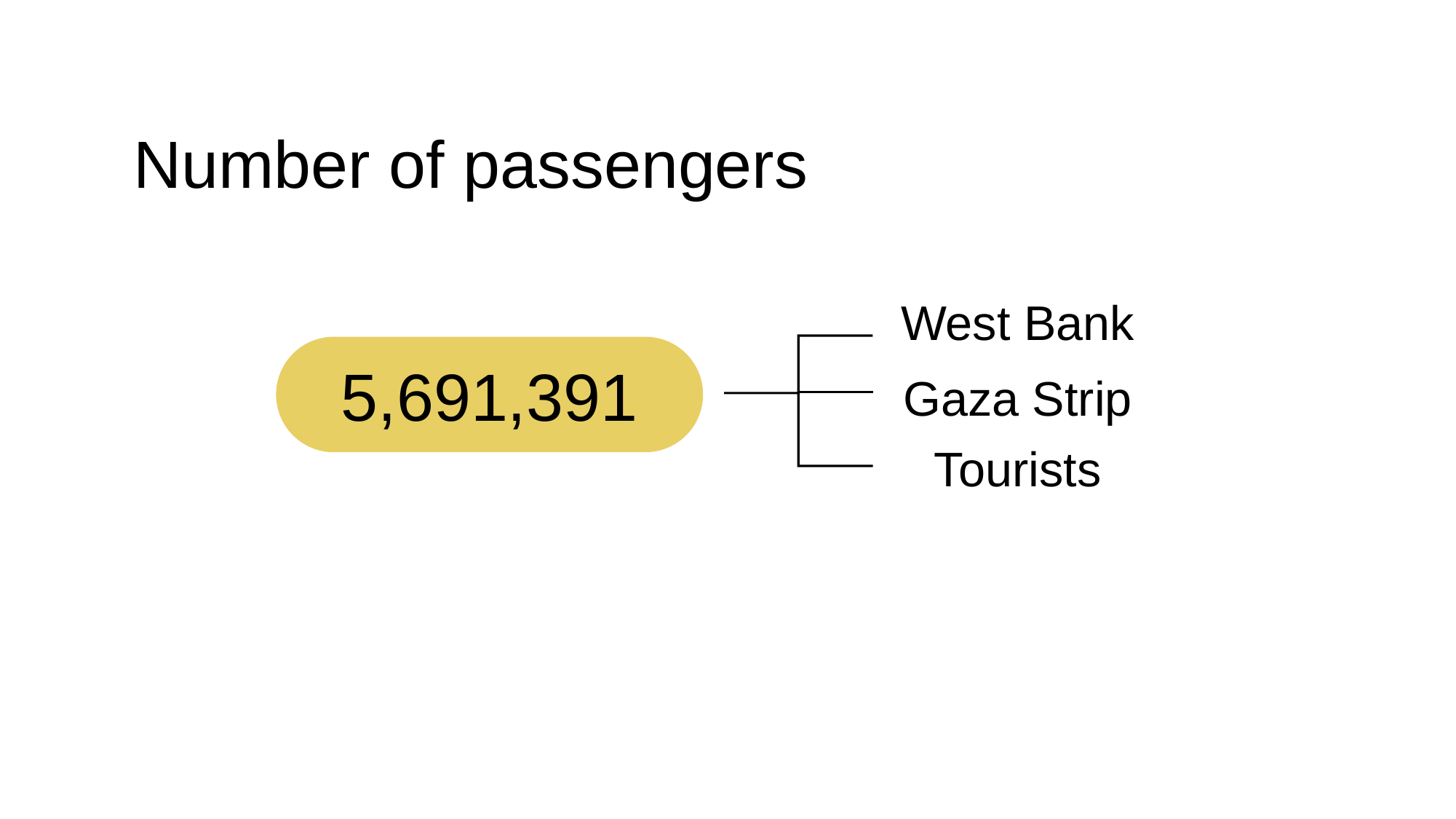

Number of passengers
West Bank

Gaza Strip

Tourists
5,691,391